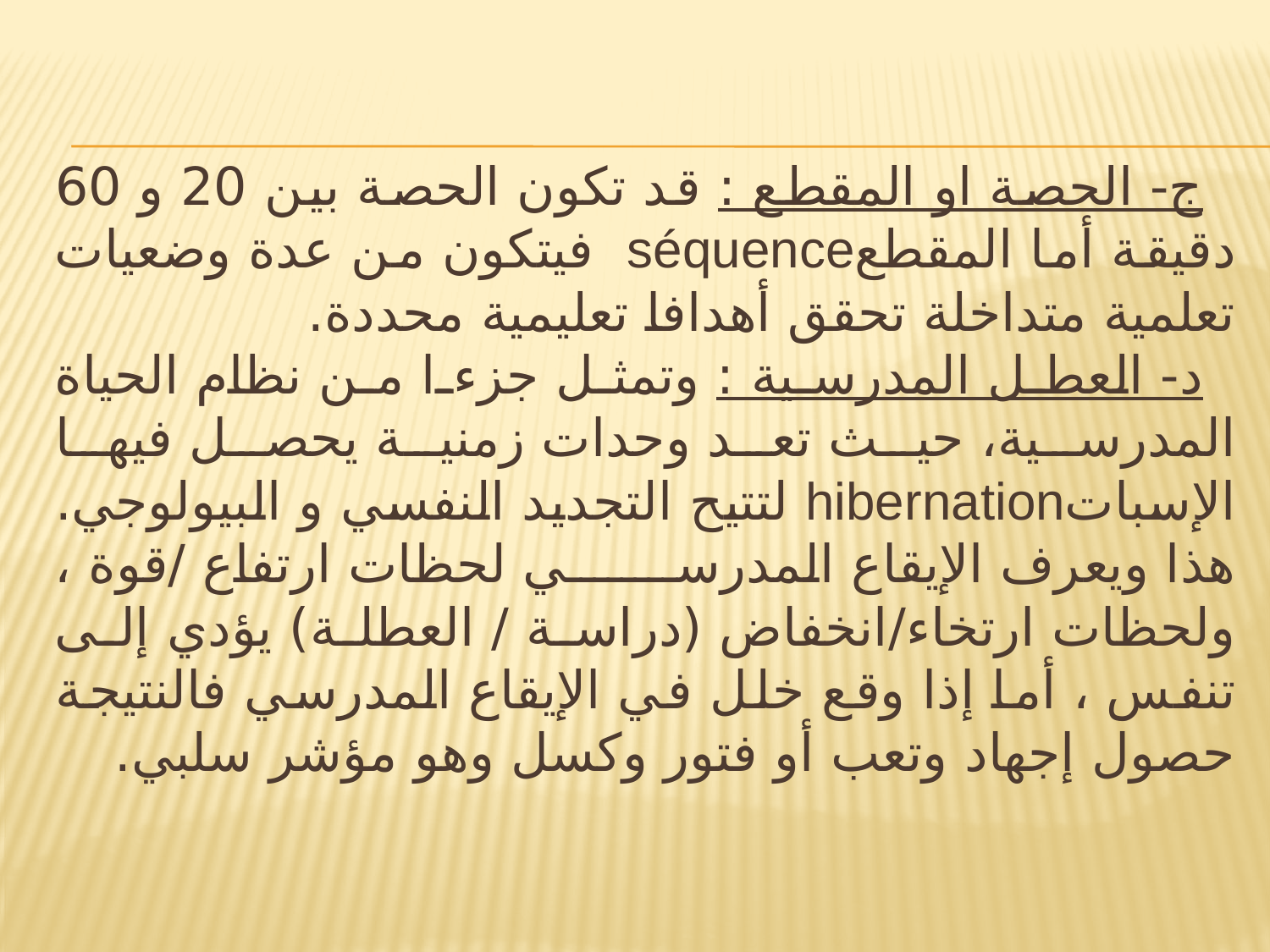

ج- الحصة او المقطع : قد تكون الحصة بين 20 و 60 دقيقة أما المقطعséquence  فيتكون من عدة وضعيات تعلمية متداخلة تحقق أهدافا تعليمية محددة.
  د- العطل المدرسية : وتمثل جزءا من نظام الحياة المدرسية، حيث تعد وحدات زمنية يحصل فيها الإسباتhibernation لتتيح التجديد النفسي و البيولوجي. هذا ويعرف الإيقاع المدرسي لحظات ارتفاع /قوة ، ولحظات ارتخاء/انخفاض (دراسة / العطلة) يؤدي إلى تنفس ، أما إذا وقع خلل في الإيقاع المدرسي فالنتيجة حصول إجهاد وتعب أو فتور وكسل وهو مؤشر سلبي.